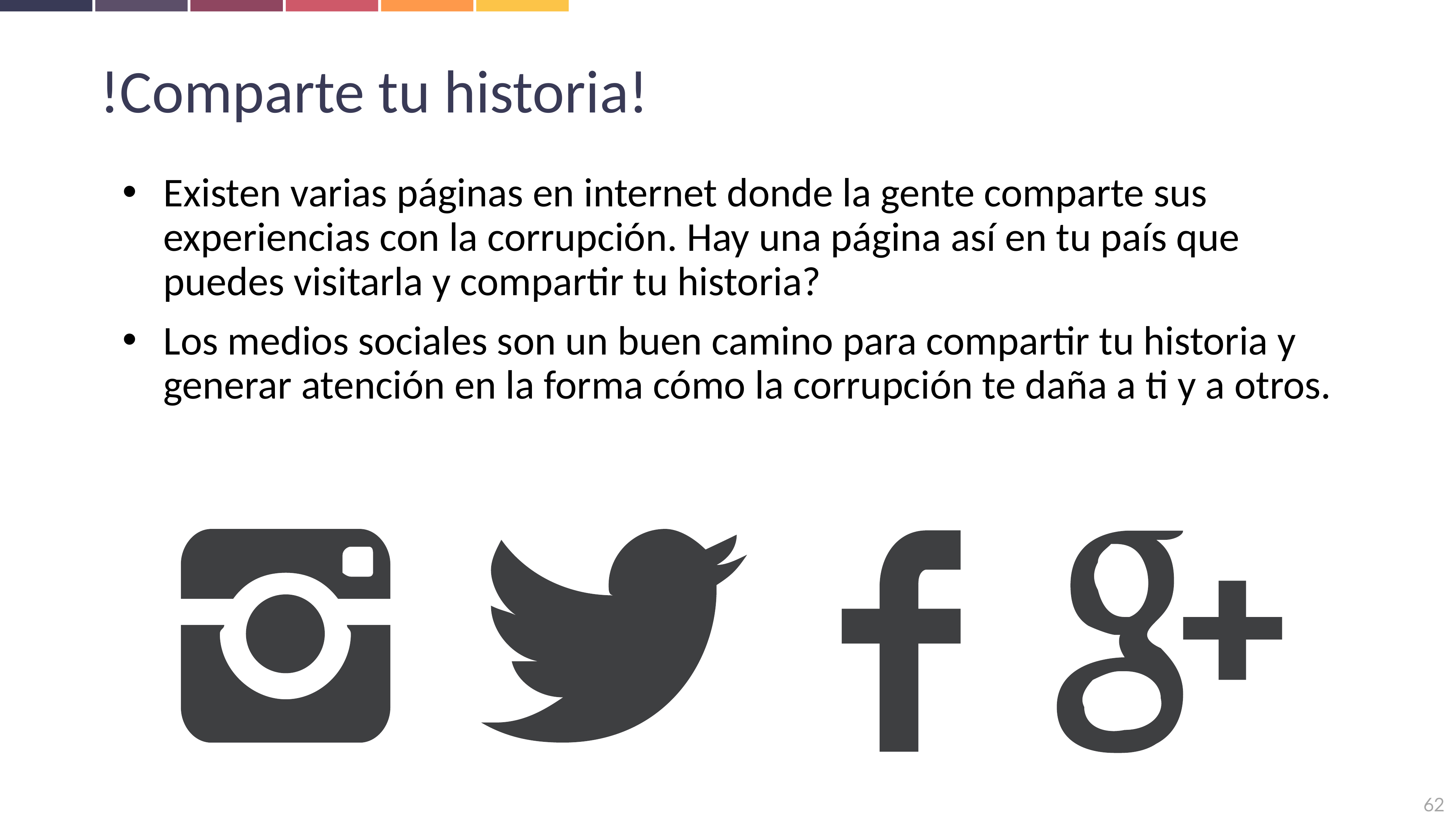

!Comparte tu historia!
Existen varias páginas en internet donde la gente comparte sus experiencias con la corrupción. Hay una página así en tu país que puedes visitarla y compartir tu historia?
Los medios sociales son un buen camino para compartir tu historia y generar atención en la forma cómo la corrupción te daña a ti y a otros.